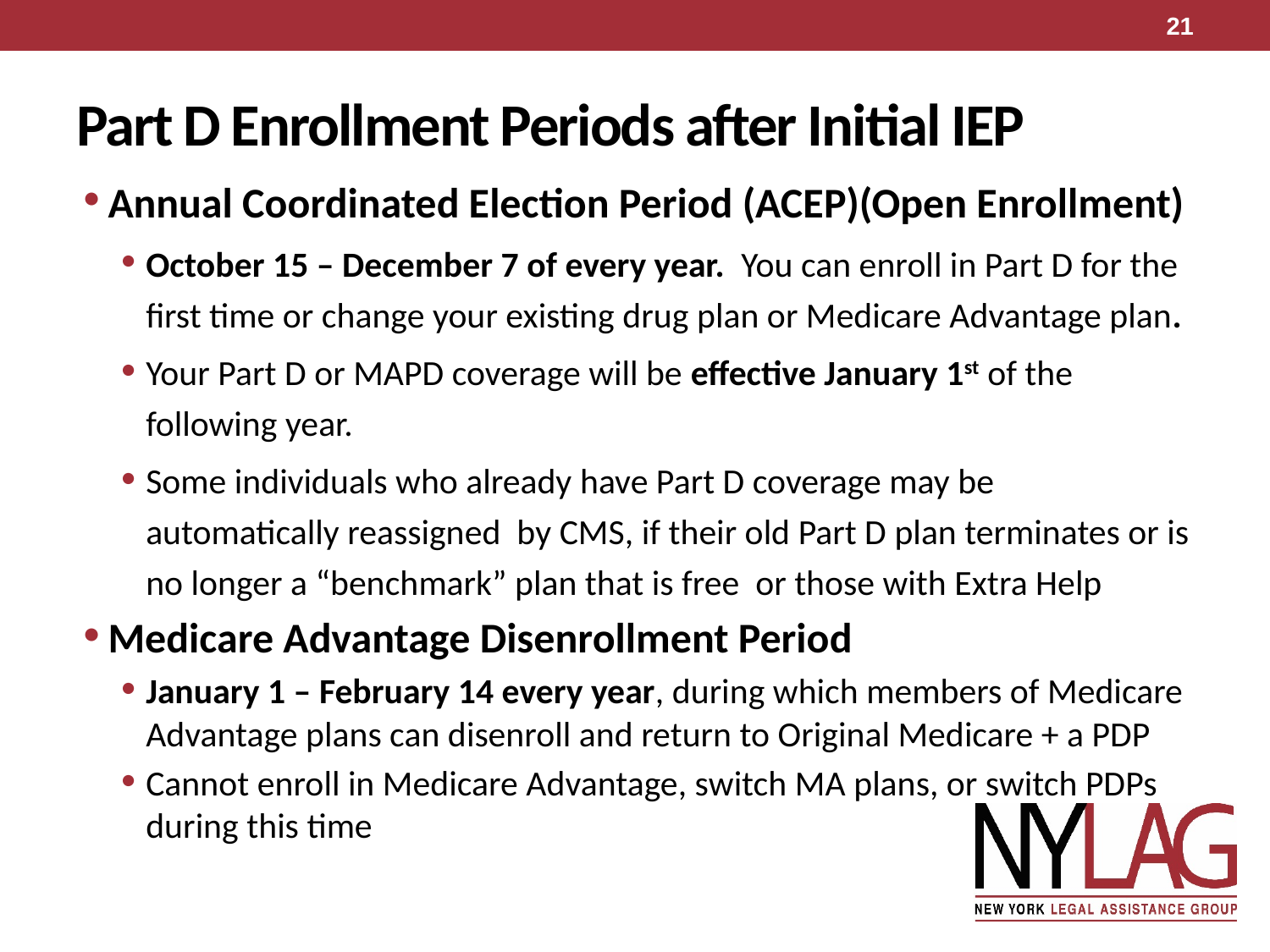

21
# Part D Enrollment Periods after Initial IEP
Annual Coordinated Election Period (ACEP)(Open Enrollment)
October 15 – December 7 of every year.  You can enroll in Part D for the first time or change your existing drug plan or Medicare Advantage plan.
Your Part D or MAPD coverage will be effective January 1st of the following year.
Some individuals who already have Part D coverage may be automatically reassigned  by CMS, if their old Part D plan terminates or is no longer a “benchmark” plan that is free  or those with Extra Help
Medicare Advantage Disenrollment Period
January 1 – February 14 every year, during which members of Medicare Advantage plans can disenroll and return to Original Medicare + a PDP
Cannot enroll in Medicare Advantage, switch MA plans, or switch PDPs during this time